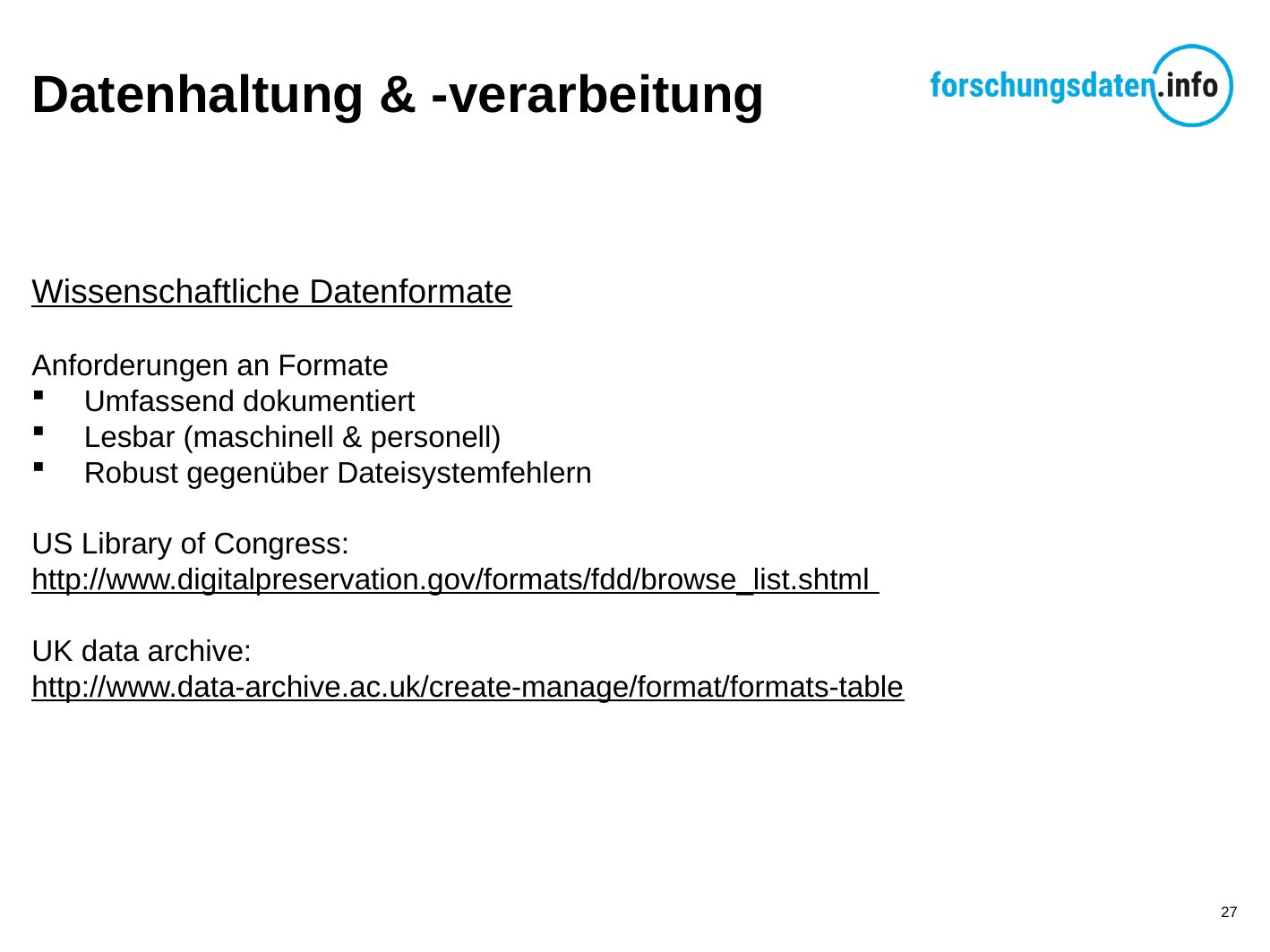

# Datenhaltung & -verarbeitung
Wissenschaftliche Datenformate

Anforderungen an Formate
Umfassend dokumentiert
Lesbar (maschinell & personell)
Robust gegenüber Dateisystemfehlern

US Library of Congress:
http://www.digitalpreservation.gov/formats/fdd/browse_list.shtml

UK data archive:
http://www.data-archive.ac.uk/create-manage/format/formats-table

27